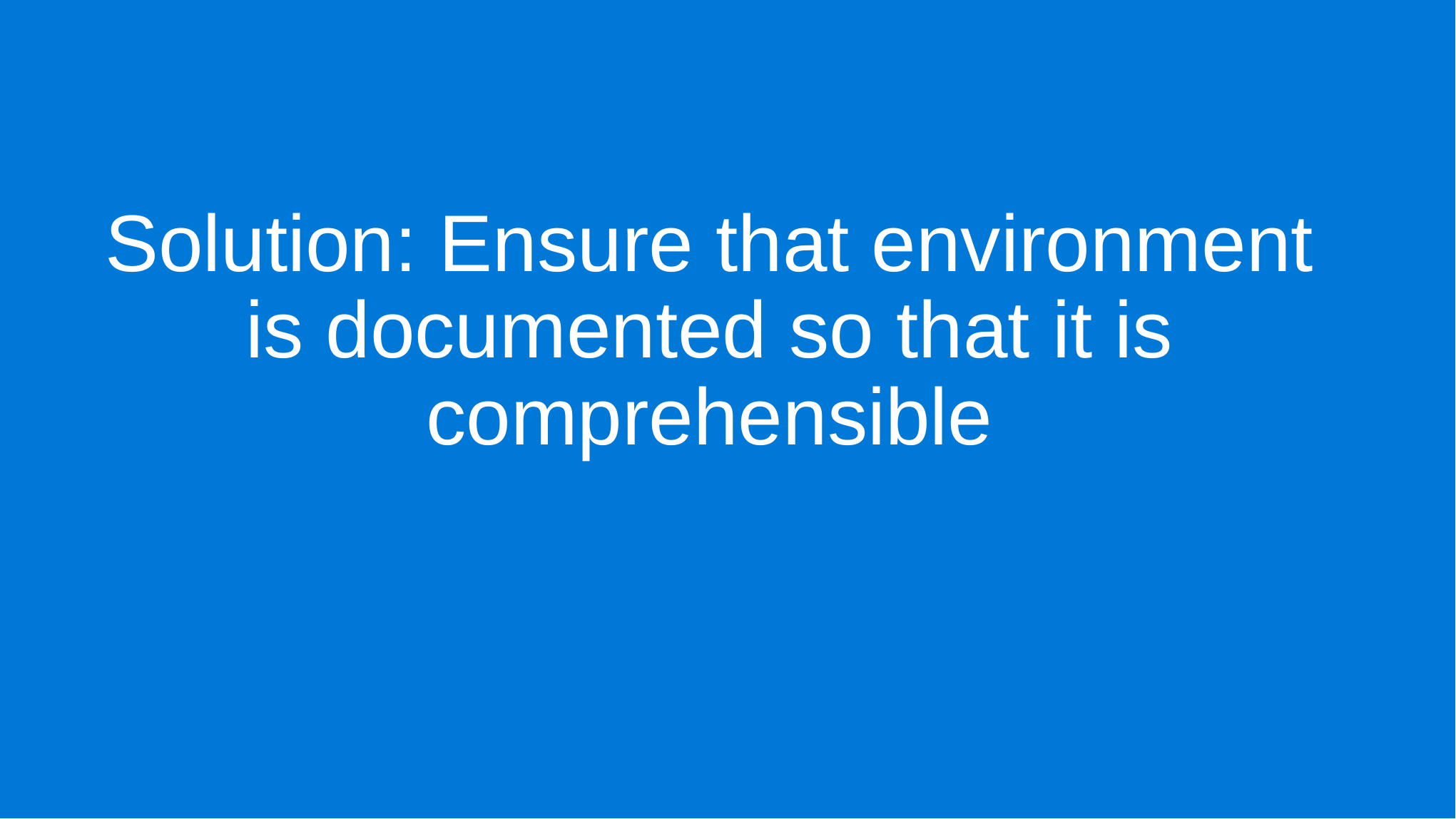

Solution: Ensure that environment is documented so that it is comprehensible